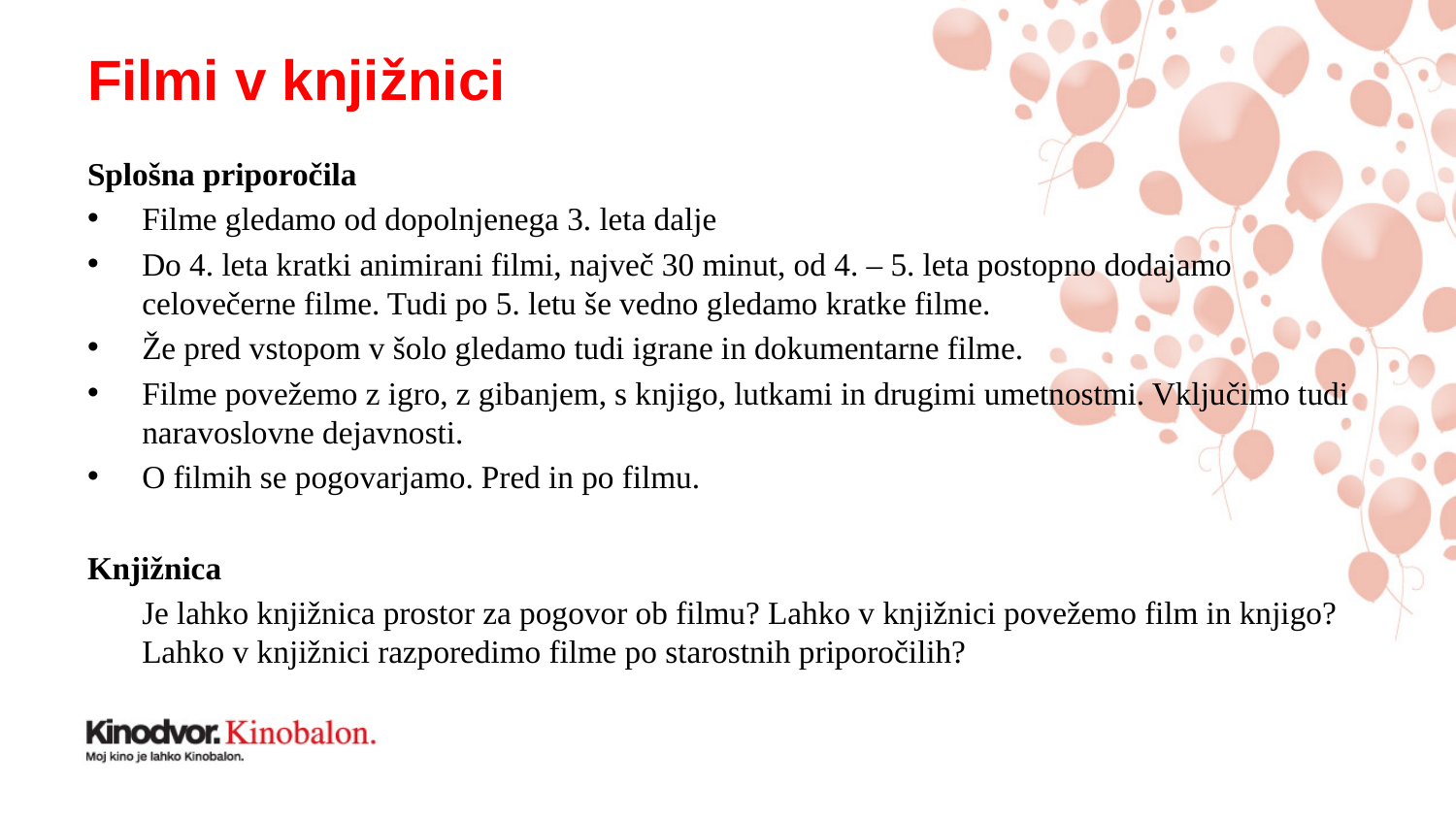

# Filmi v knjižnici
Splošna priporočila
Filme gledamo od dopolnjenega 3. leta dalje
Do 4. leta kratki animirani filmi, največ 30 minut, od 4. – 5. leta postopno dodajamo celovečerne filme. Tudi po 5. letu še vedno gledamo kratke filme.
Že pred vstopom v šolo gledamo tudi igrane in dokumentarne filme.
Filme povežemo z igro, z gibanjem, s knjigo, lutkami in drugimi umetnostmi. Vključimo tudi naravoslovne dejavnosti.
O filmih se pogovarjamo. Pred in po filmu.

Knjižnica
	Je lahko knjižnica prostor za pogovor ob filmu? Lahko v knjižnici povežemo film in knjigo? Lahko v knjižnici razporedimo filme po starostnih priporočilih?